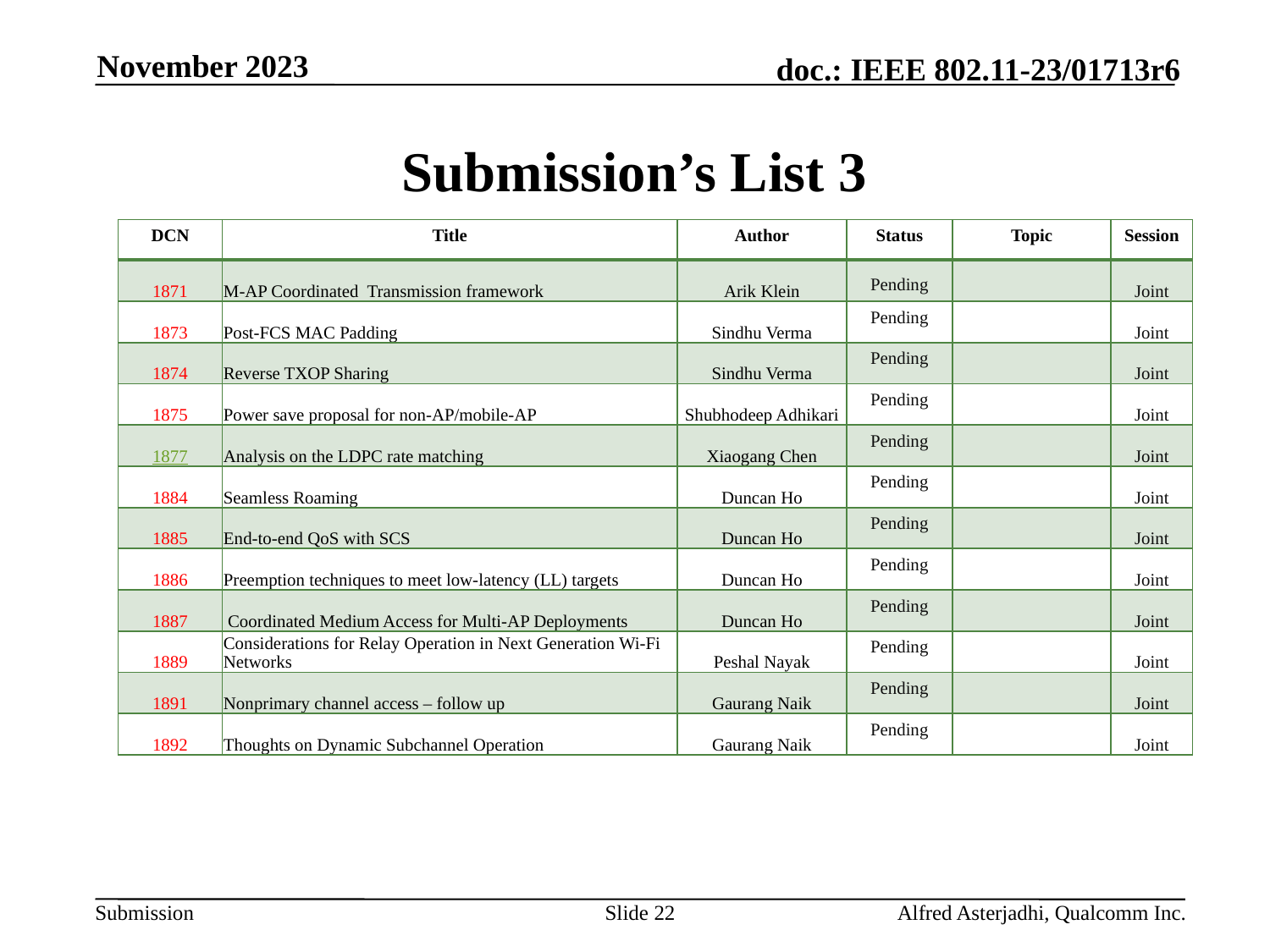

November 2023
# Submission’s List 3
| DCN | Title | Author | Status | Topic | Session |
| --- | --- | --- | --- | --- | --- |
| 1871 | M-AP Coordinated Transmission framework | Arik Klein | Pending |  | Joint |
| 1873 | Post-FCS MAC Padding | Sindhu Verma | Pending |  | Joint |
| 1874 | Reverse TXOP Sharing | Sindhu Verma | Pending |  | Joint |
| 1875 | Power save proposal for non-AP/mobile-AP | Shubhodeep Adhikari | Pending |  | Joint |
| 1877 | Analysis on the LDPC rate matching | Xiaogang Chen | Pending |  | Joint |
| 1884 | Seamless Roaming | Duncan Ho | Pending |  | Joint |
| 1885 | End-to-end QoS with SCS | Duncan Ho | Pending |  | Joint |
| 1886 | Preemption techniques to meet low-latency (LL) targets | Duncan Ho | Pending |  | Joint |
| 1887 | Coordinated Medium Access for Multi-AP Deployments | Duncan Ho | Pending |  | Joint |
| 1889 | Considerations for Relay Operation in Next Generation Wi-Fi Networks | Peshal Nayak | Pending |  | Joint |
| 1891 | Nonprimary channel access – follow up | Gaurang Naik | Pending |  | Joint |
| 1892 | Thoughts on Dynamic Subchannel Operation | Gaurang Naik | Pending |  | Joint |
Slide 22
Alfred Asterjadhi, Qualcomm Inc.